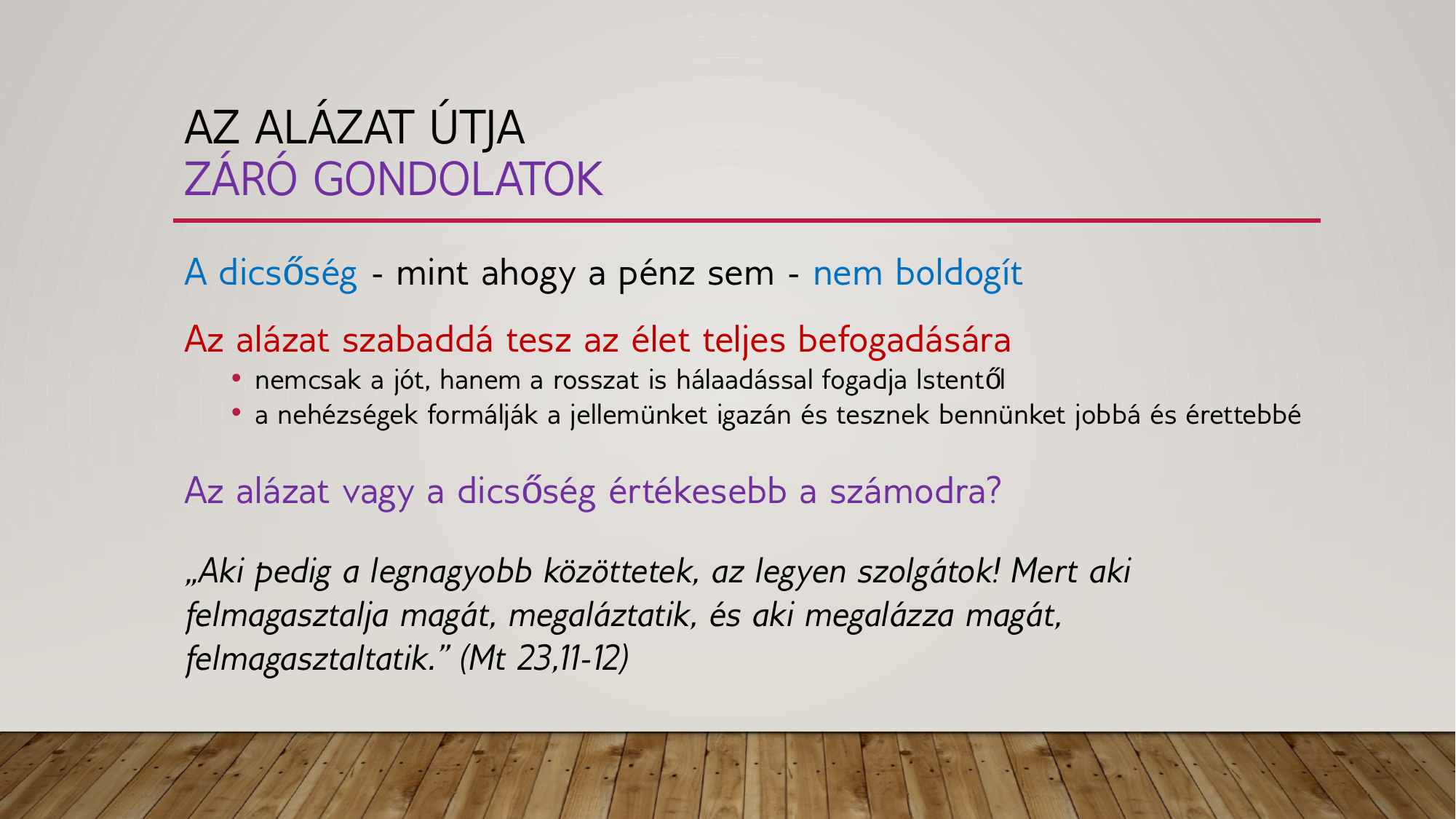

# Az alázat útja záró gondolatok
A dicsőség - mint ahogy a pénz sem - nem boldogít

Az alázat szabaddá tesz az élet teljes befogadására
nemcsak a jót, hanem a rosszat is hálaadással fogadja Istentől
a nehézségek formálják a jellemünket igazán és tesznek bennünket jobbá és érettebbé

Az alázat vagy a dicsőség értékesebb a számodra?

„Aki pedig a legnagyobb közöttetek, az legyen szolgátok! Mert aki felmagasztalja magát, megaláztatik, és aki megalázza magát, felmagasztaltatik.” (Mt 23,11-12)